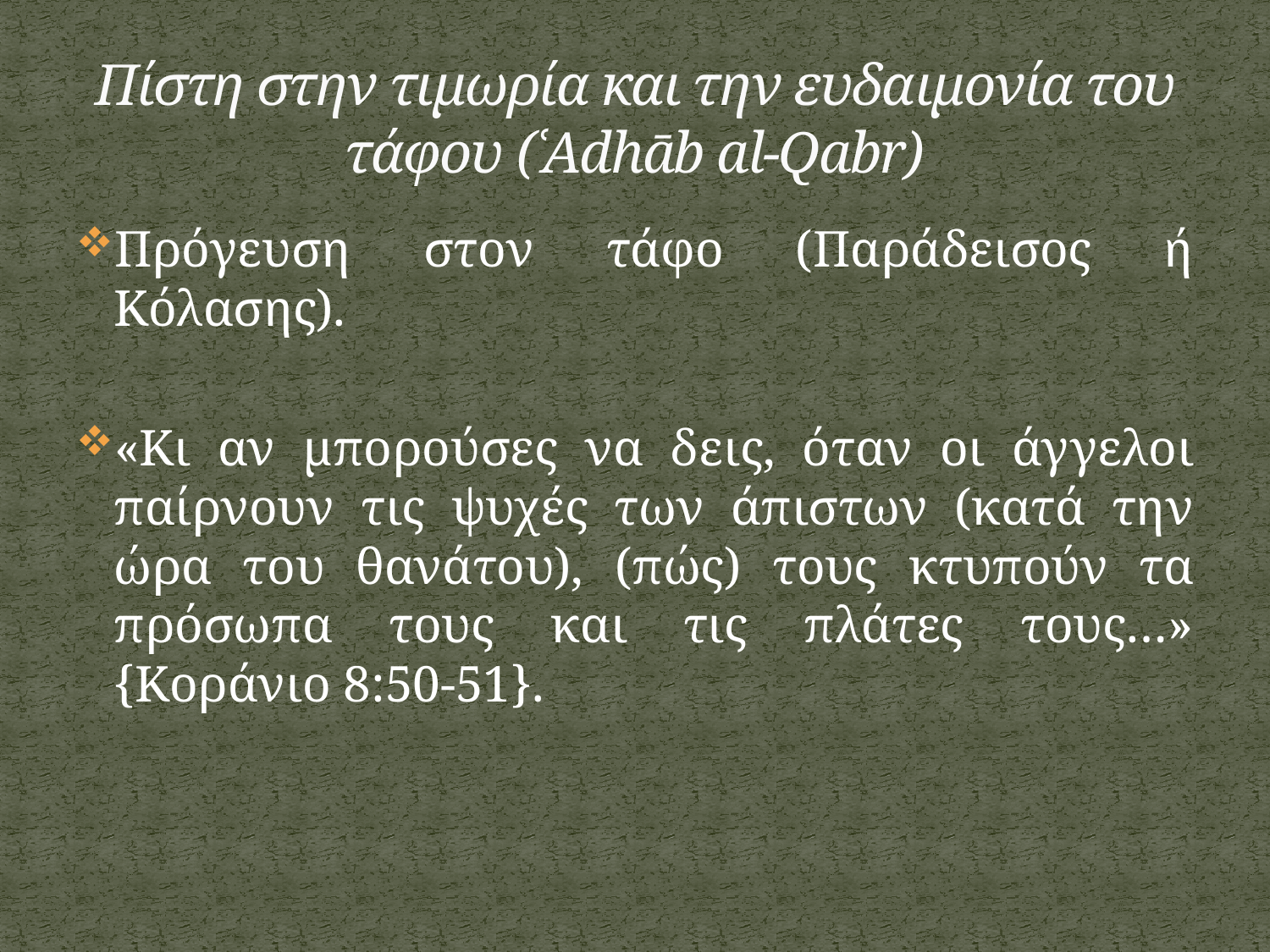

# Πίστη στην τιμωρία και την ευδαιμονία του τάφου (ʿAdhāb al-Qabr)
Πρόγευση στον τάφο (Παράδεισος ή Κόλασης).

«Κι αν μπορούσες να δεις, όταν οι άγγελοι παίρνουν τις ψυχές των άπιστων (κατά την ώρα του θανάτου), (πώς) τους κτυπούν τα πρόσωπα τους και τις πλάτες τους…» {Κοράνιο 8:50-51}.